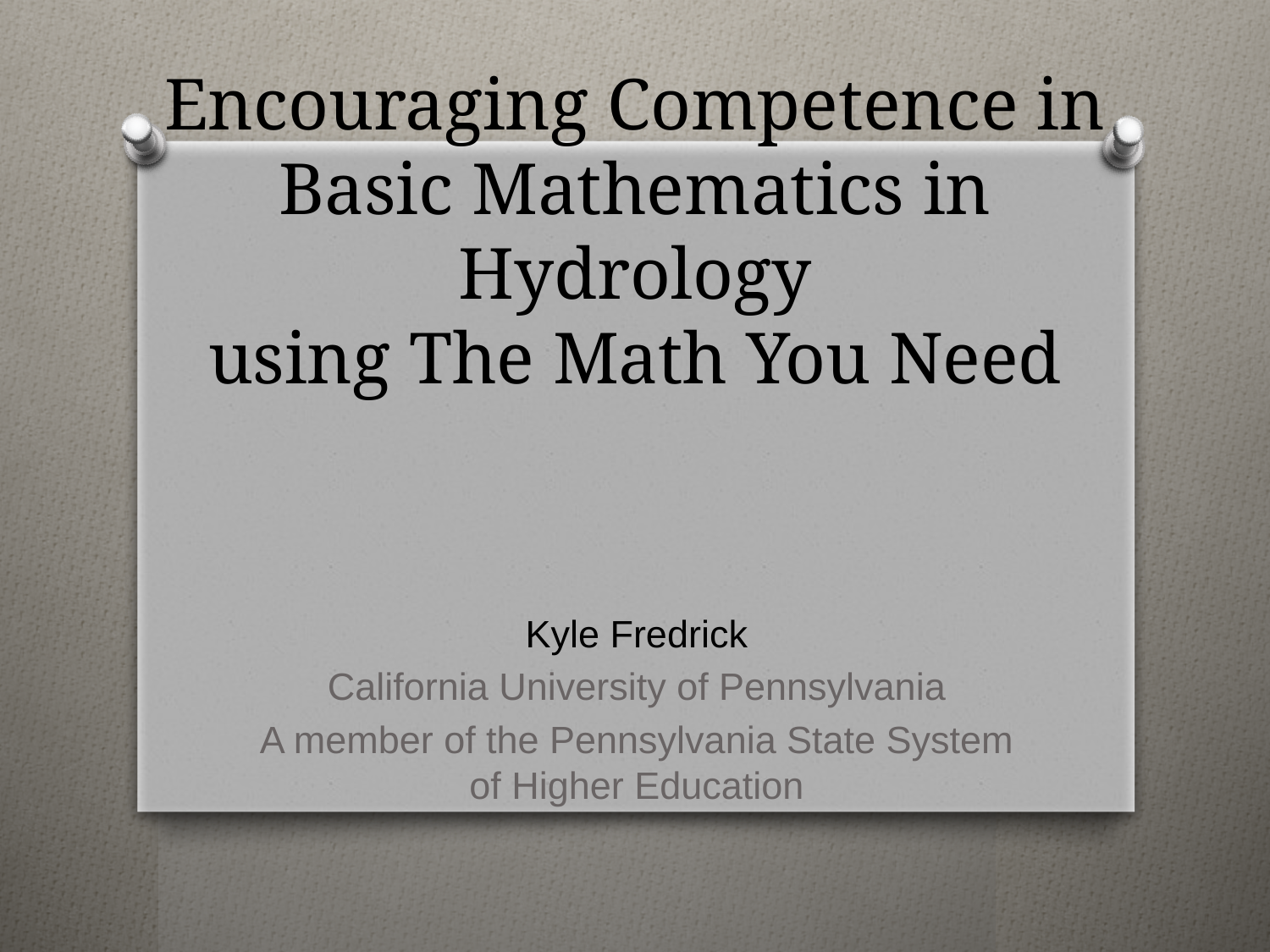

# Encouraging Competence in Basic Mathematics in Hydrology using The Math You Need
Kyle Fredrick
California University of Pennsylvania
A member of the Pennsylvania State System of Higher Education